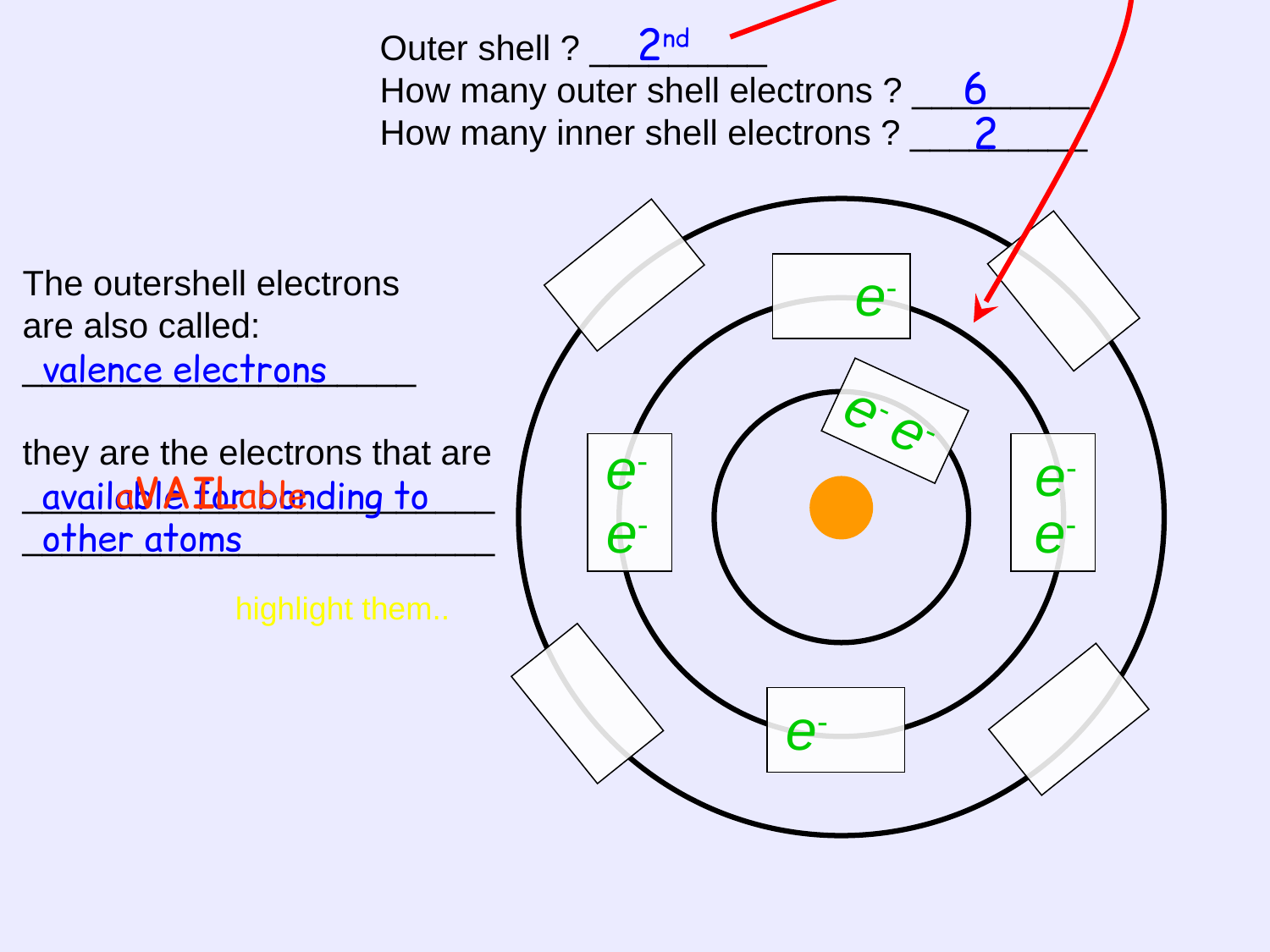

2nd
Outer shell ? _________
How many outer shell electrons ? _________
How many inner shell electrons ? _________
6
2

The outershell electrons
are also called:
____________________

they are the electrons that are
________________________
________________________

e-
valence electrons
e- e-
e-
e-
aVAILable

available for bonding to
other atoms

e-
e-
highlight them..

e-